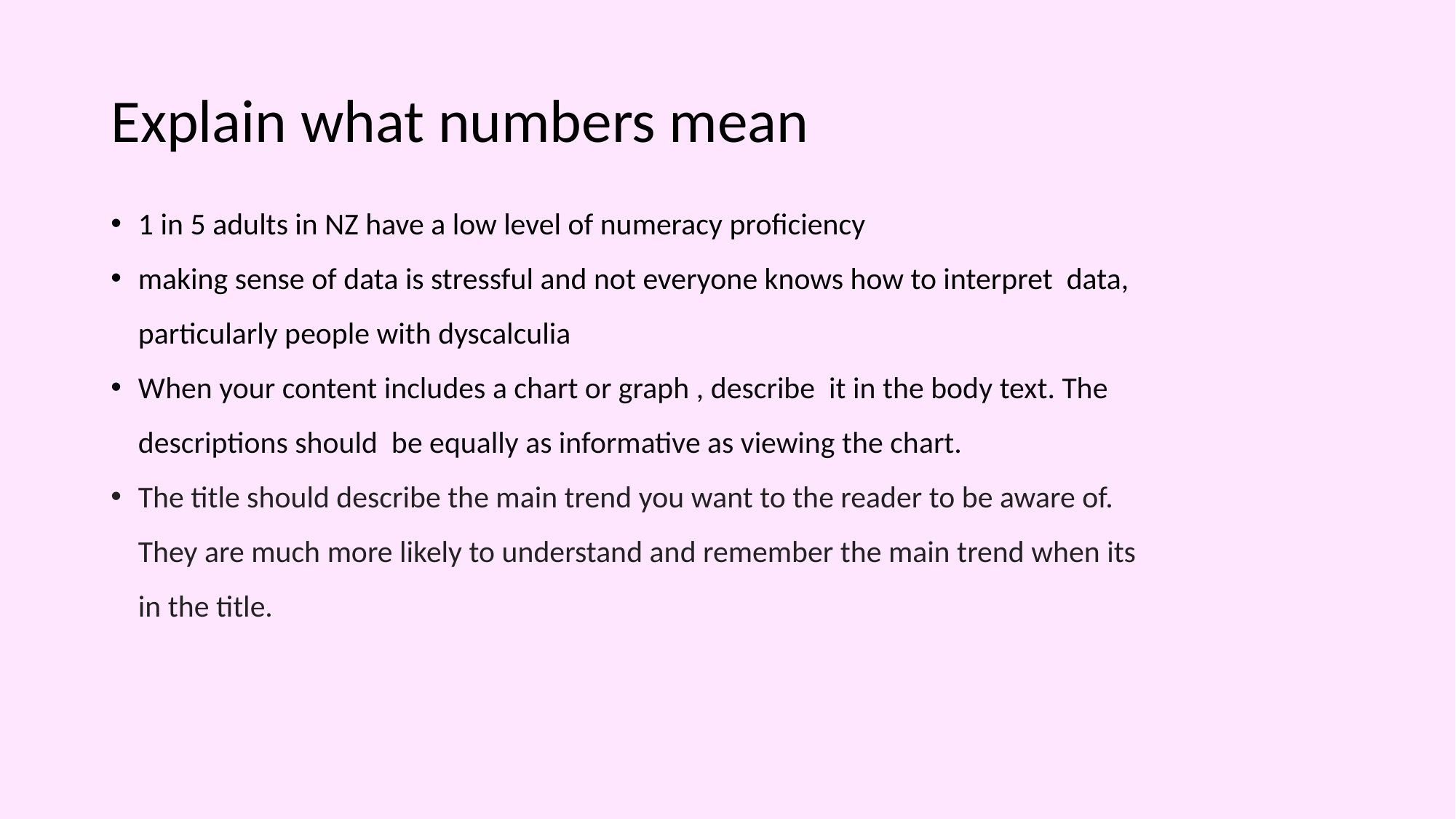

# Explain what numbers mean
1 in 5 adults in NZ have a low level of numeracy proficiency
making sense of data is stressful and not everyone knows how to interpret  data, particularly people with dyscalculia
When your content includes a chart or graph , describe  it in the body text. The descriptions should  be equally as informative as viewing the chart.
The title should describe the main trend you want to the reader to be aware of. They are much more likely to understand and remember the main trend when its in the title.